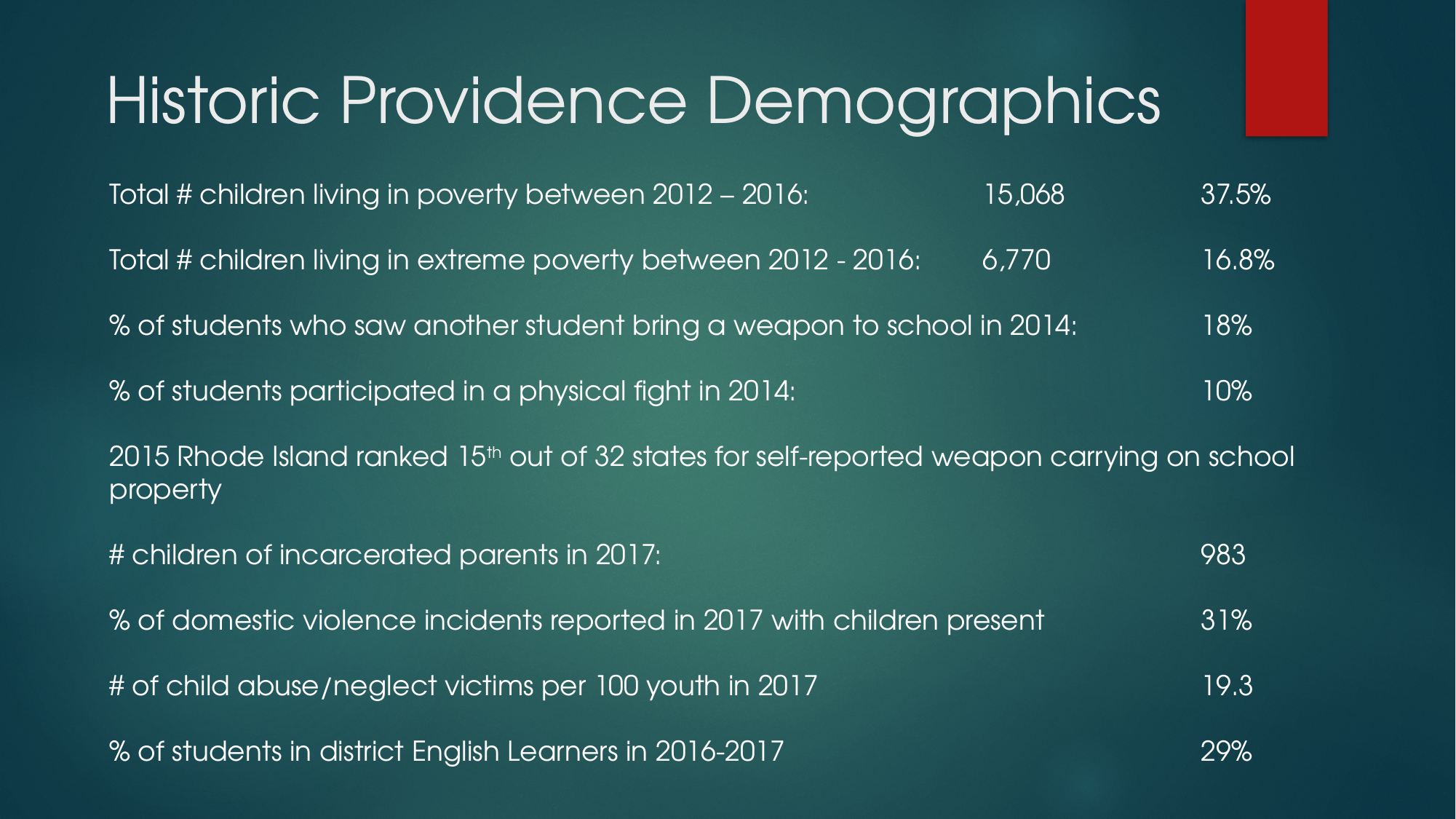

# Historic Providence Demographics
Total # children living in poverty between 2012 – 2016:		15,068		37.5%
Total # children living in extreme poverty between 2012 - 2016:	6,770		16.8%

% of students who saw another student bring a weapon to school in 2014:		18%

% of students participated in a physical fight in 2014:				10%

2015 Rhode Island ranked 15th out of 32 states for self-reported weapon carrying on school property

# children of incarcerated parents in 2017:					983

% of domestic violence incidents reported in 2017 with children present		31%

# of child abuse/neglect victims per 100 youth in 2017				19.3

% of students in district English Learners in 2016-2017				29%